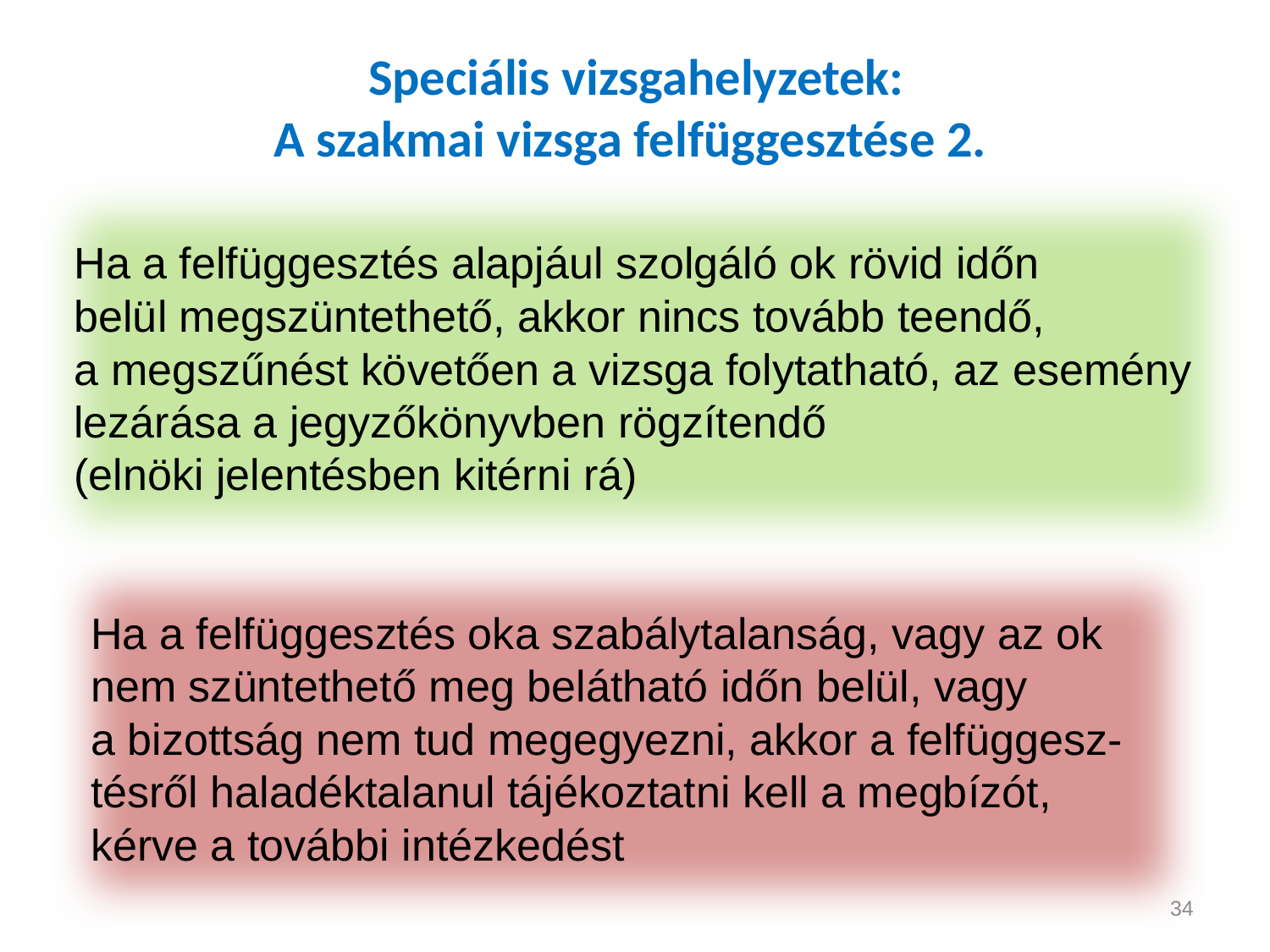

# Speciális vizsgahelyzetek: A szakmai vizsga felfüggesztése 2.

Ha a felfüggesztés alapjául szolgáló ok rövid időn
belül megszüntethető, akkor nincs tovább teendő,
a megszűnést követően a vizsga folytatható, az esemény lezárása a jegyzőkönyvben rögzítendő
(elnöki jelentésben kitérni rá)

Ha a felfüggesztés oka szabálytalanság, vagy az ok
nem szüntethető meg belátható időn belül, vagy
a bizottság nem tud megegyezni, akkor a felfüggesz-
tésről haladéktalanul tájékoztatni kell a megbízót,
kérve a további intézkedést

34